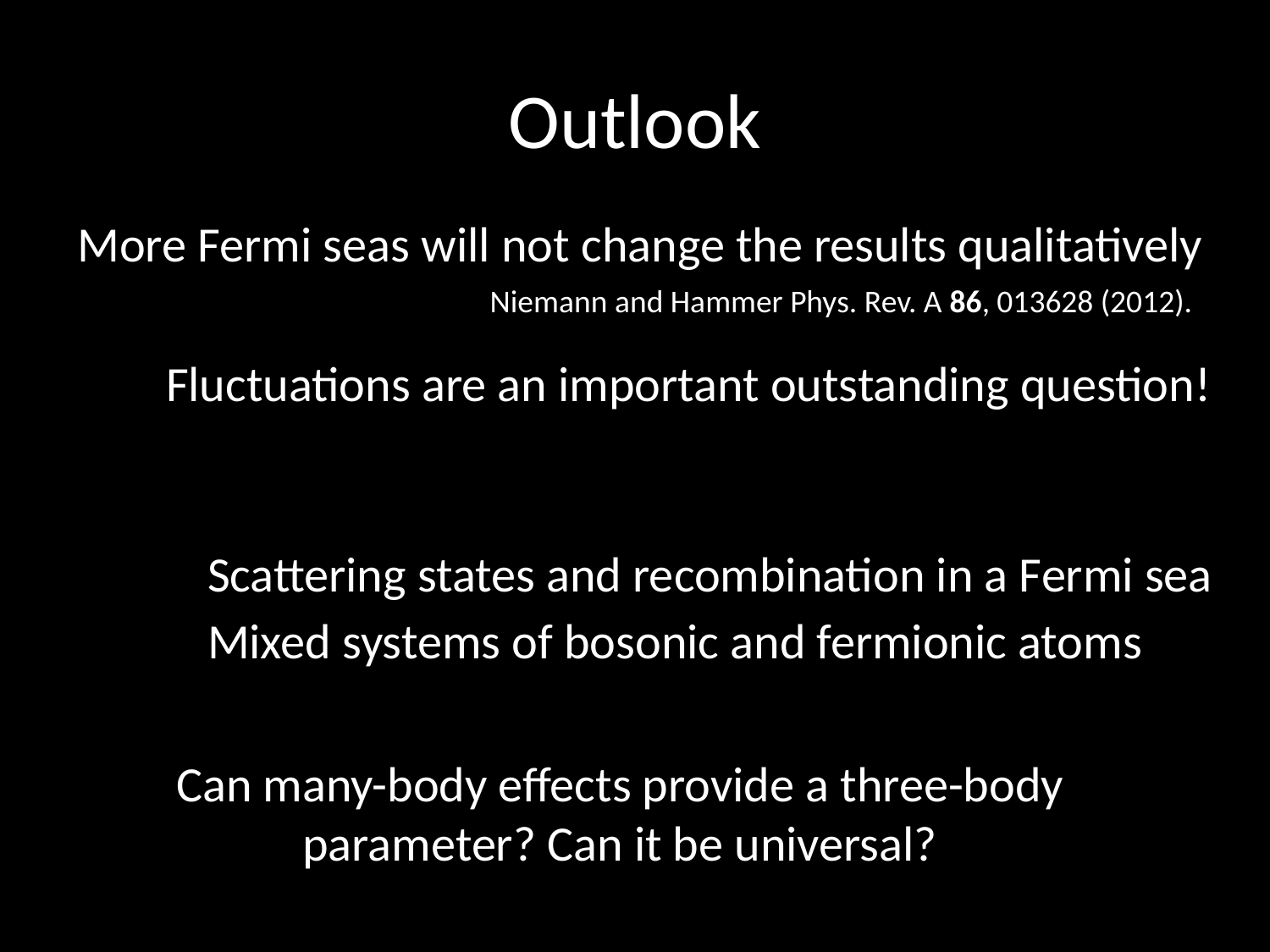

# Outlook
More Fermi seas will not change the results qualitatively
Niemann and Hammer Phys. Rev. A 86, 013628 (2012).
Fluctuations are an important outstanding question!
Scattering states and recombination in a Fermi sea
Mixed systems of bosonic and fermionic atoms
Can many-body effects provide a three-body parameter? Can it be universal?